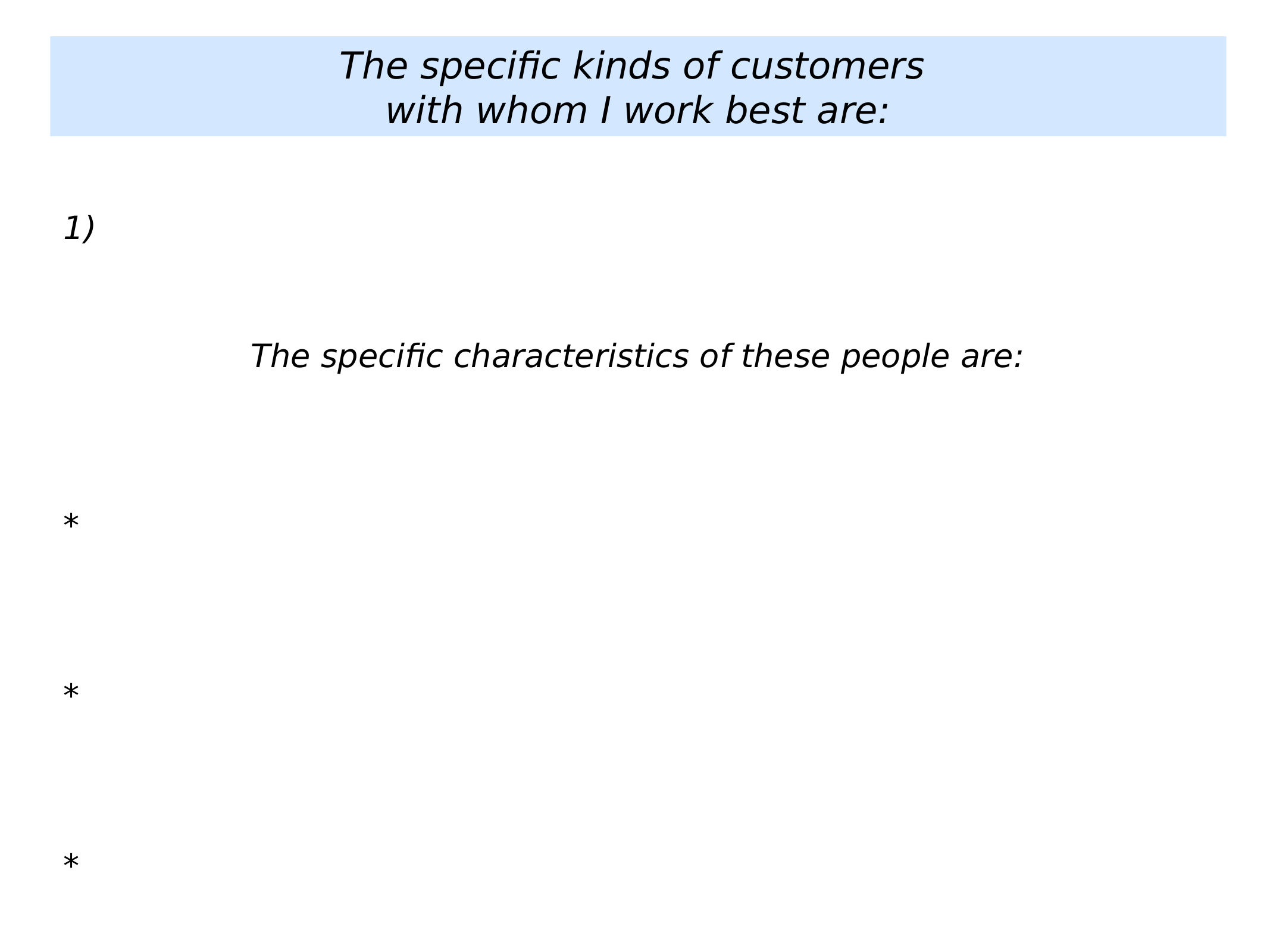

The specific kinds of customers
with whom I work best are:
1)

The specific characteristics of these people are:

*

*

*